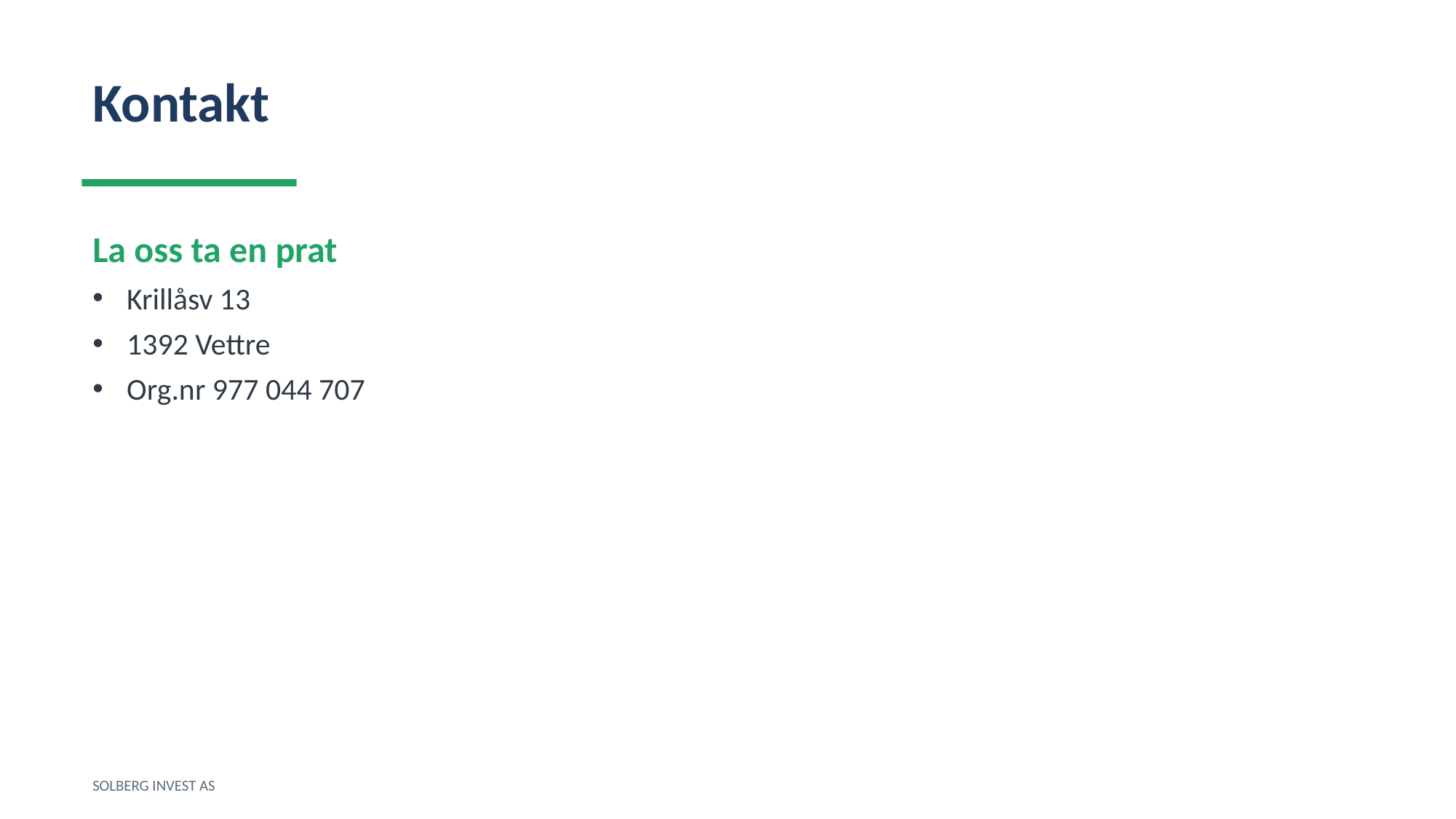

Kontakt

La oss ta en prat
Krillåsv 13
1392 Vettre
Org.nr 977 044 707
SOLBERG INVEST AS